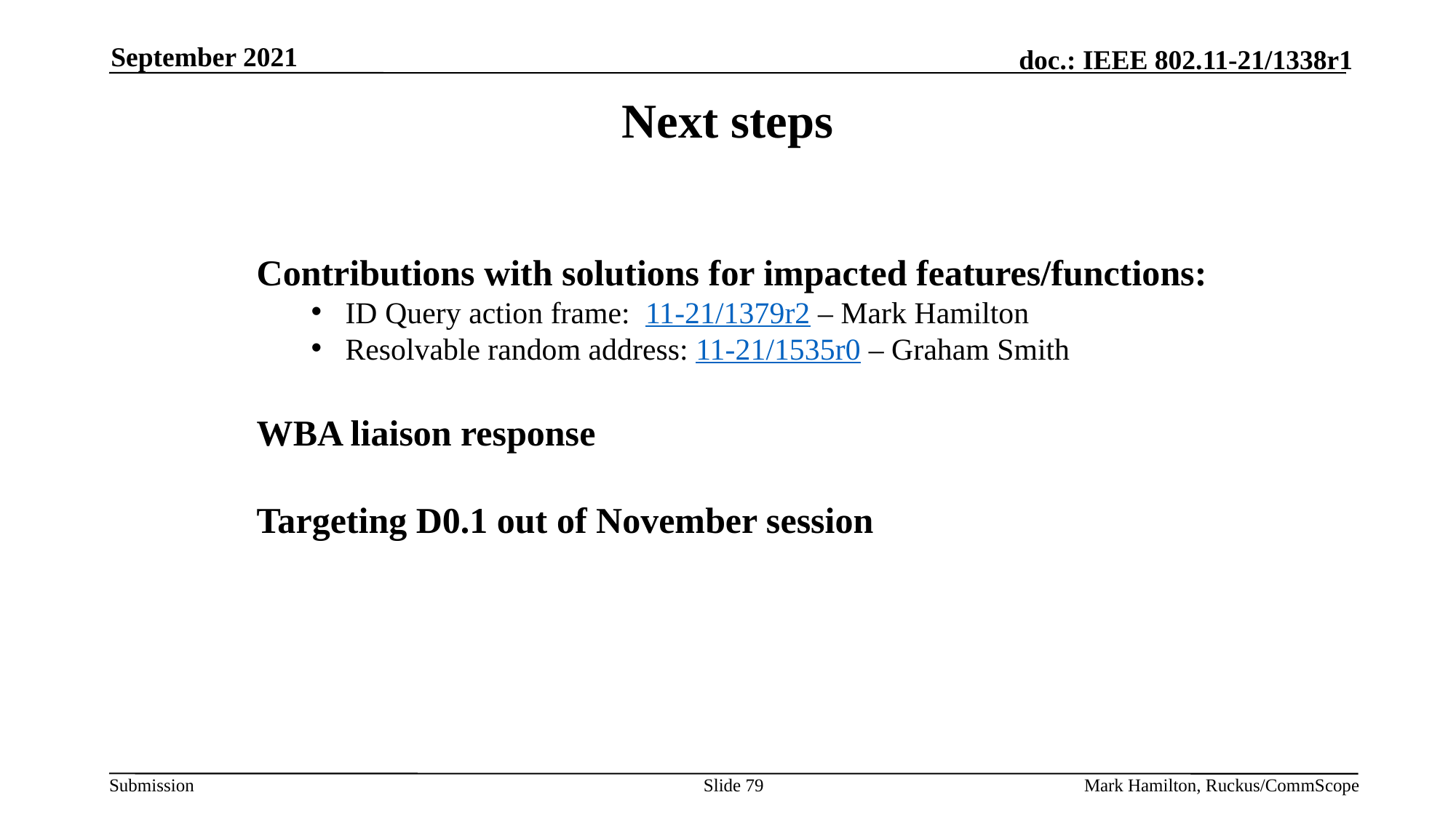

September 2021
# Next steps

Contributions with solutions for impacted features/functions:
ID Query action frame:  11-21/1379r2 – Mark Hamilton
Resolvable random address: 11-21/1535r0 – Graham Smith

WBA liaison response

Targeting D0.1 out of November session

Slide 79
Mark Hamilton, Ruckus/CommScope